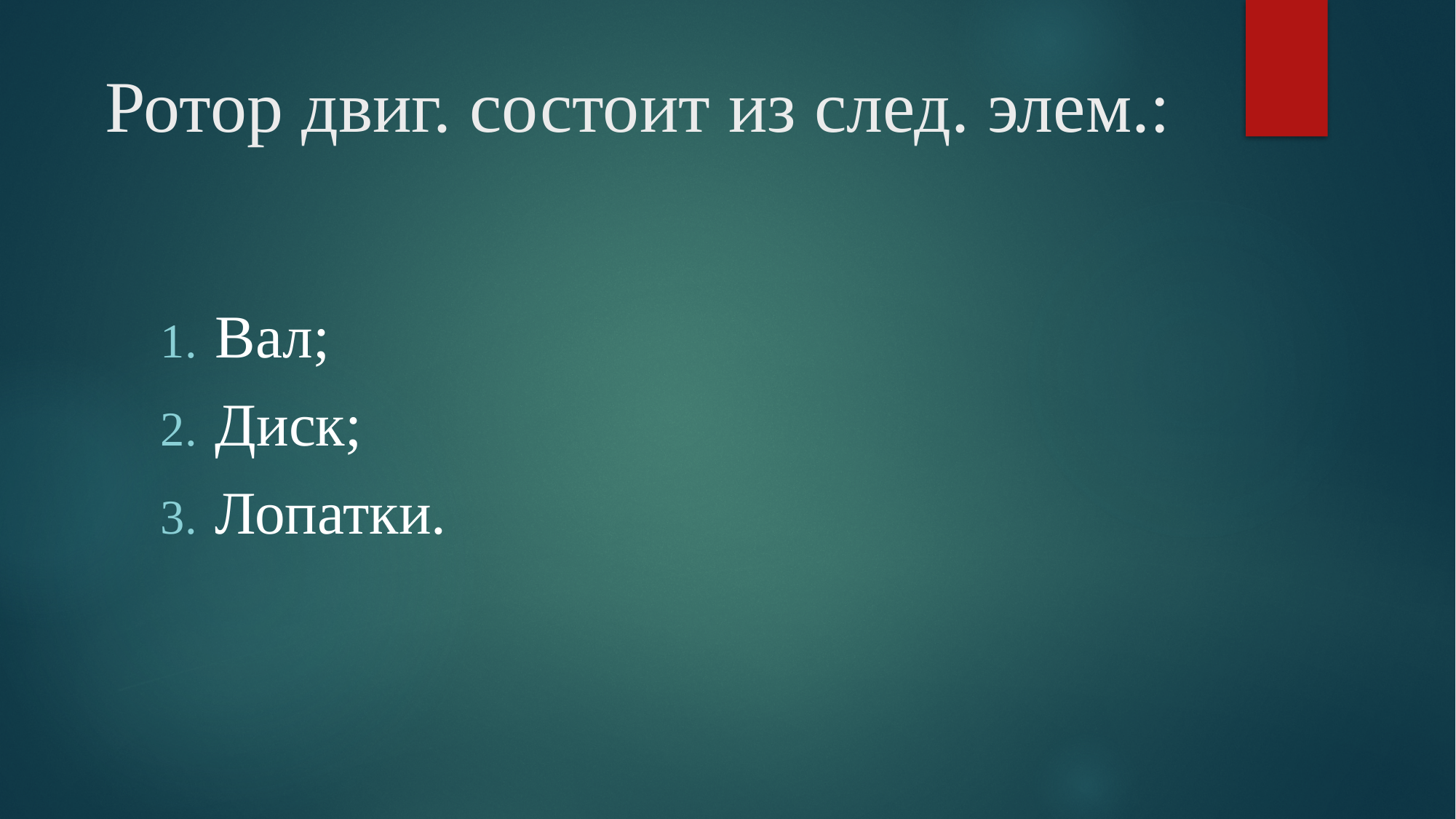

# Ротор двиг. состоит из след. элем.:
Вал;
Диск;
Лопатки.